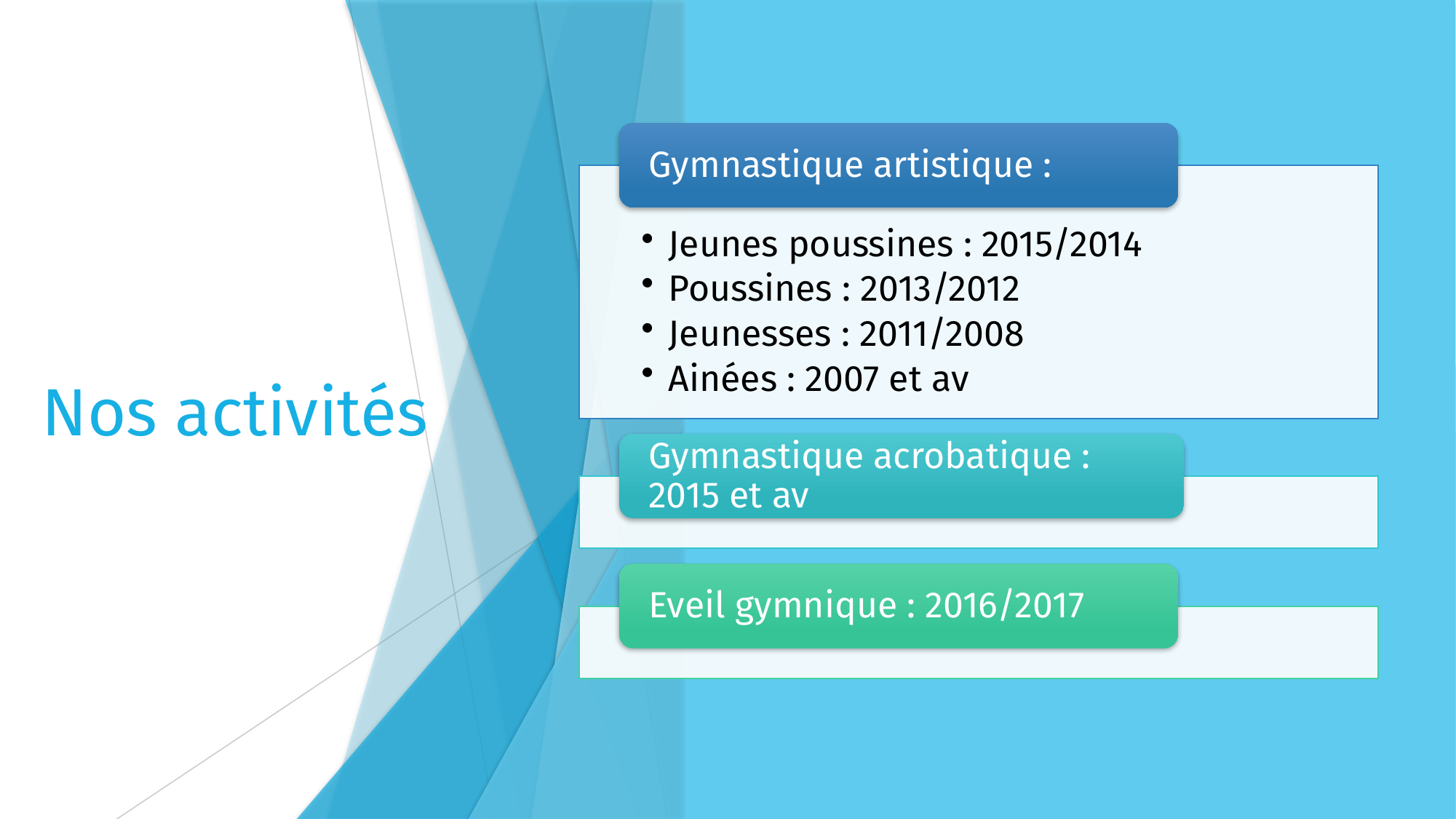

Jeunes poussines : 2015/2014
Poussines : 2013/2012
Jeunesses : 2011/2008
Ainées : 2007 et av
Gymnastique artistique :
Gymnastique acrobatique : 2015 et av
Eveil gymnique : 2016/2017
# Nos activités